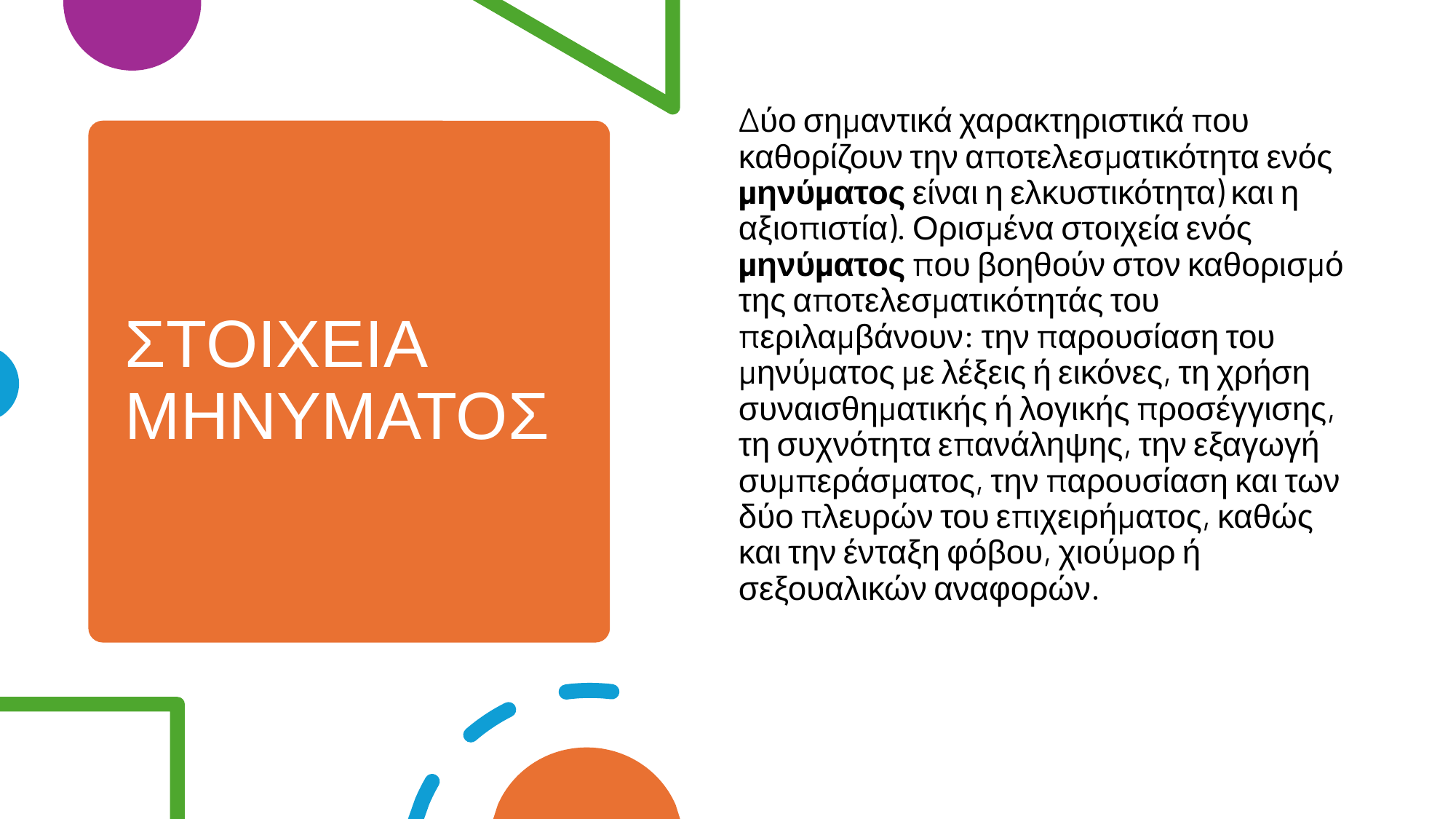

Δύο σημαντικά χαρακτηριστικά που καθορίζουν την αποτελεσματικότητα ενός μηνύματος είναι η ελκυστικότητα) και η αξιοπιστία). Ορισμένα στοιχεία ενός μηνύματος που βοηθούν στον καθορισμό της αποτελεσματικότητάς του περιλαμβάνουν: την παρουσίαση του μηνύματος με λέξεις ή εικόνες, τη χρήση συναισθηματικής ή λογικής προσέγγισης, τη συχνότητα επανάληψης, την εξαγωγή συμπεράσματος, την παρουσίαση και των δύο πλευρών του επιχειρήματος, καθώς και την ένταξη φόβου, χιούμορ ή σεξουαλικών αναφορών.

# ΣΤΟΙΧΕΙΑ ΜΗΝΥΜΑΤΟΣ